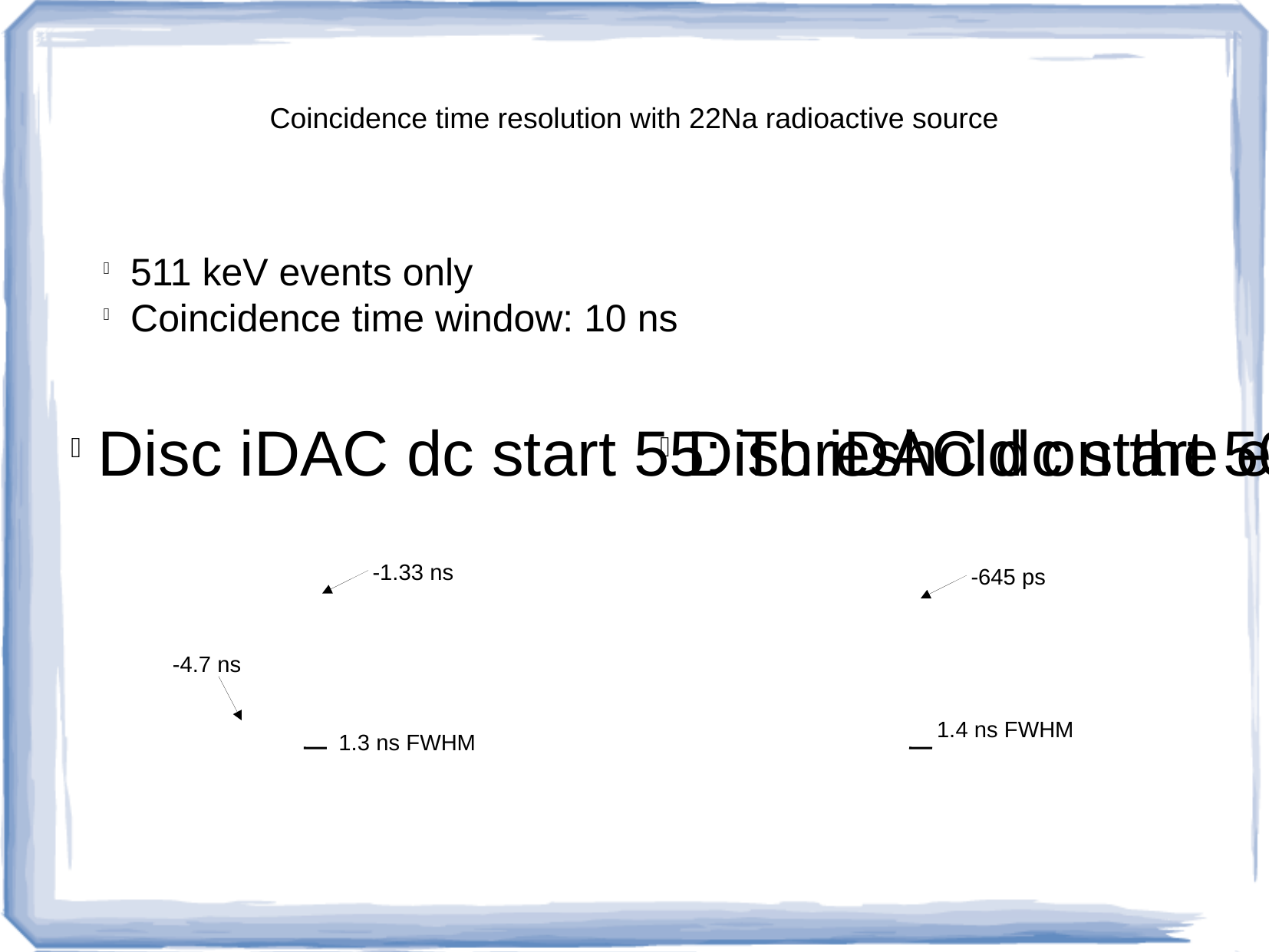

Coincidence time resolution with 22Na radioactive source
511 keV events only
Coincidence time window: 10 ns
Disc iDAC dc start 55: Threshold on the experimental  set up noise
Disc iDAC dc start 50: Threshold above the experimental  set up noise
-1.33 ns
-645 ps

-4.7 ns

1.4 ns FWHM
1.3 ns FWHM